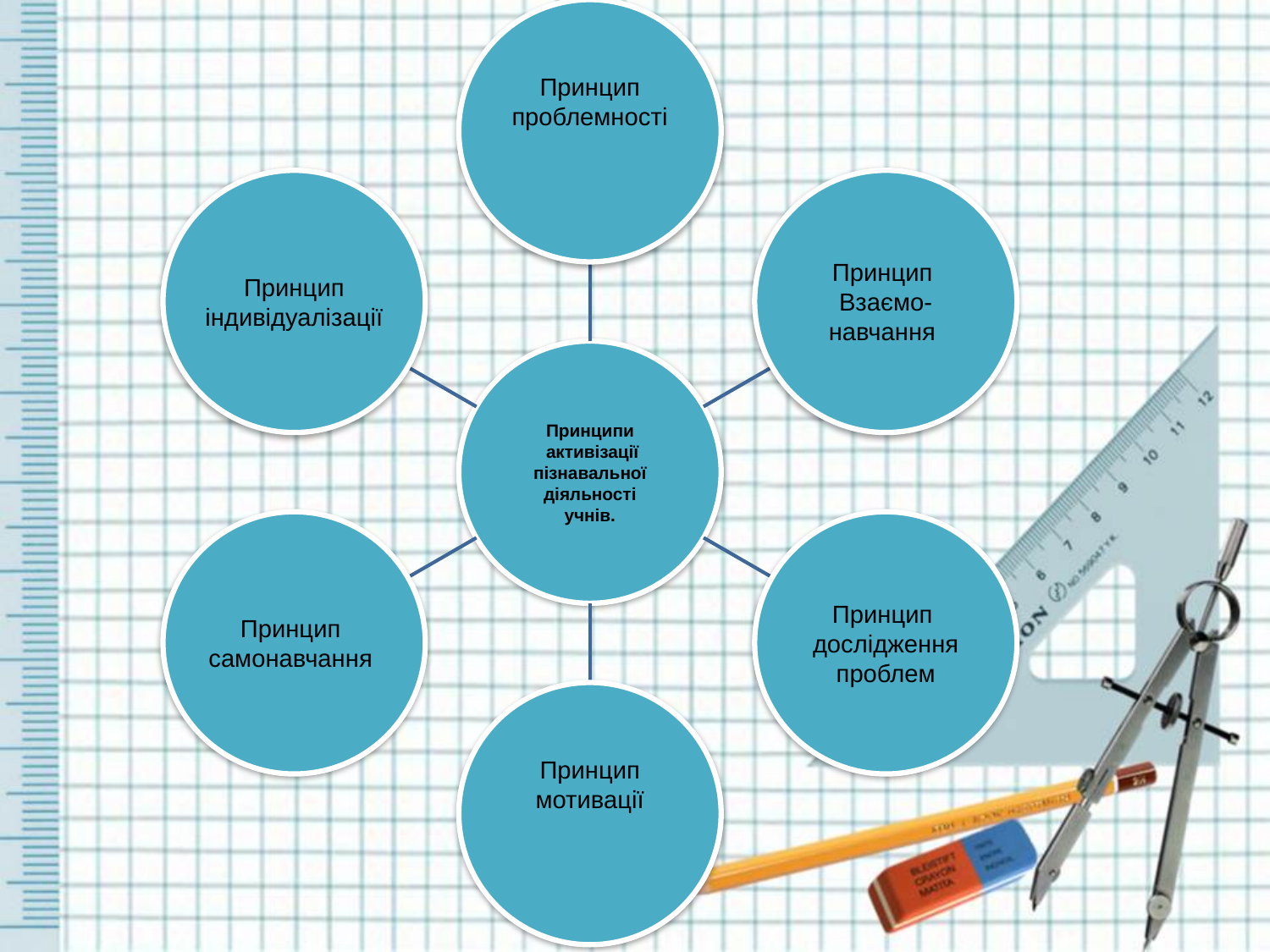

Принципи
 активізації
 пізнавальної
діяльності
 учнів.

Принцип
 проблемності

Принцип
Взаємо-
навчання

Принцип
дослідження
 проблем

Принцип
 мотивації

Принцип
самонавчання

Принцип
індивідуалізації